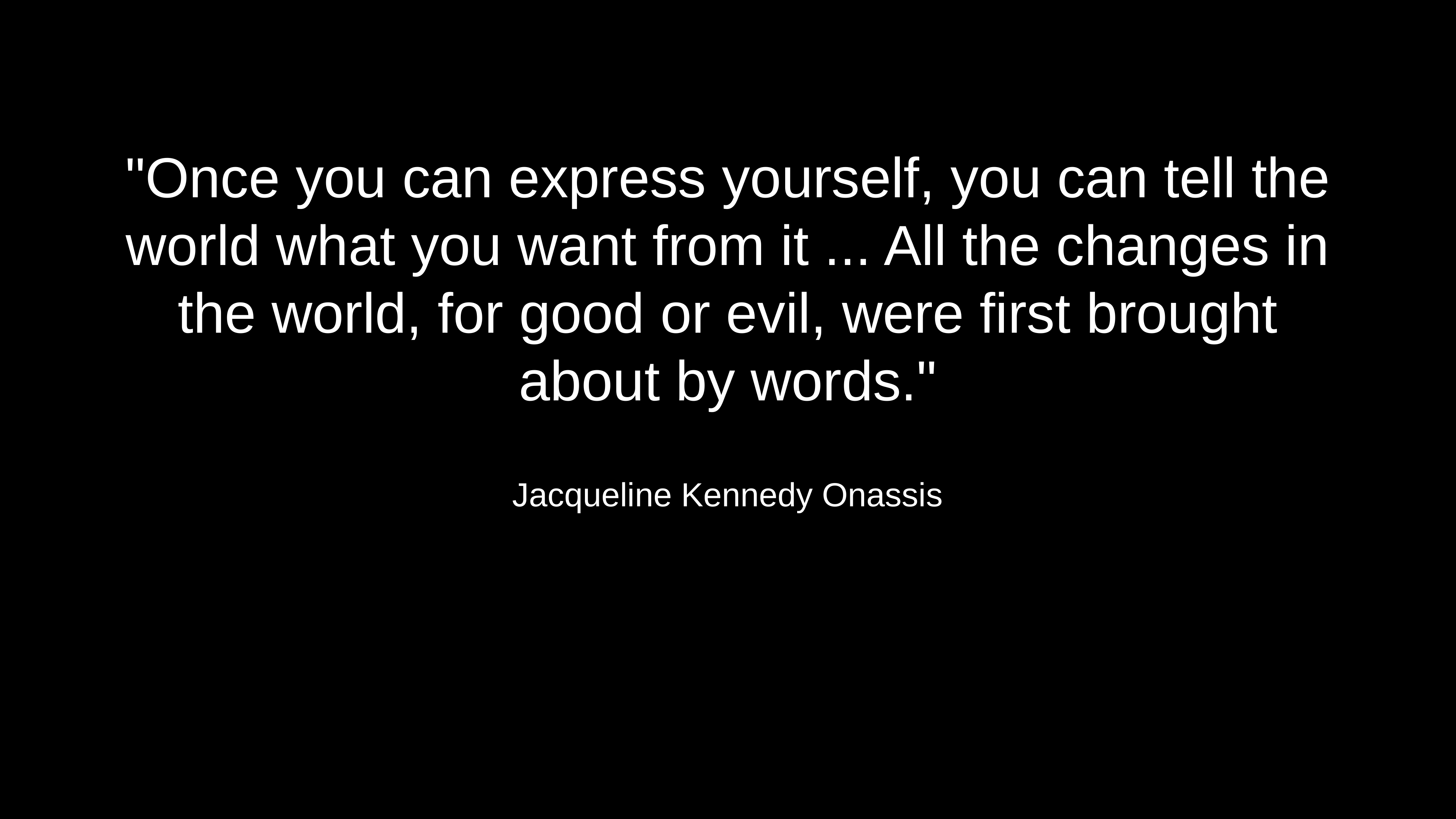

# "Once you can express yourself, you can tell the world what you want from it ... All the changes in the world, for good or evil, were first brought about by words."
Jacqueline Kennedy Onassis